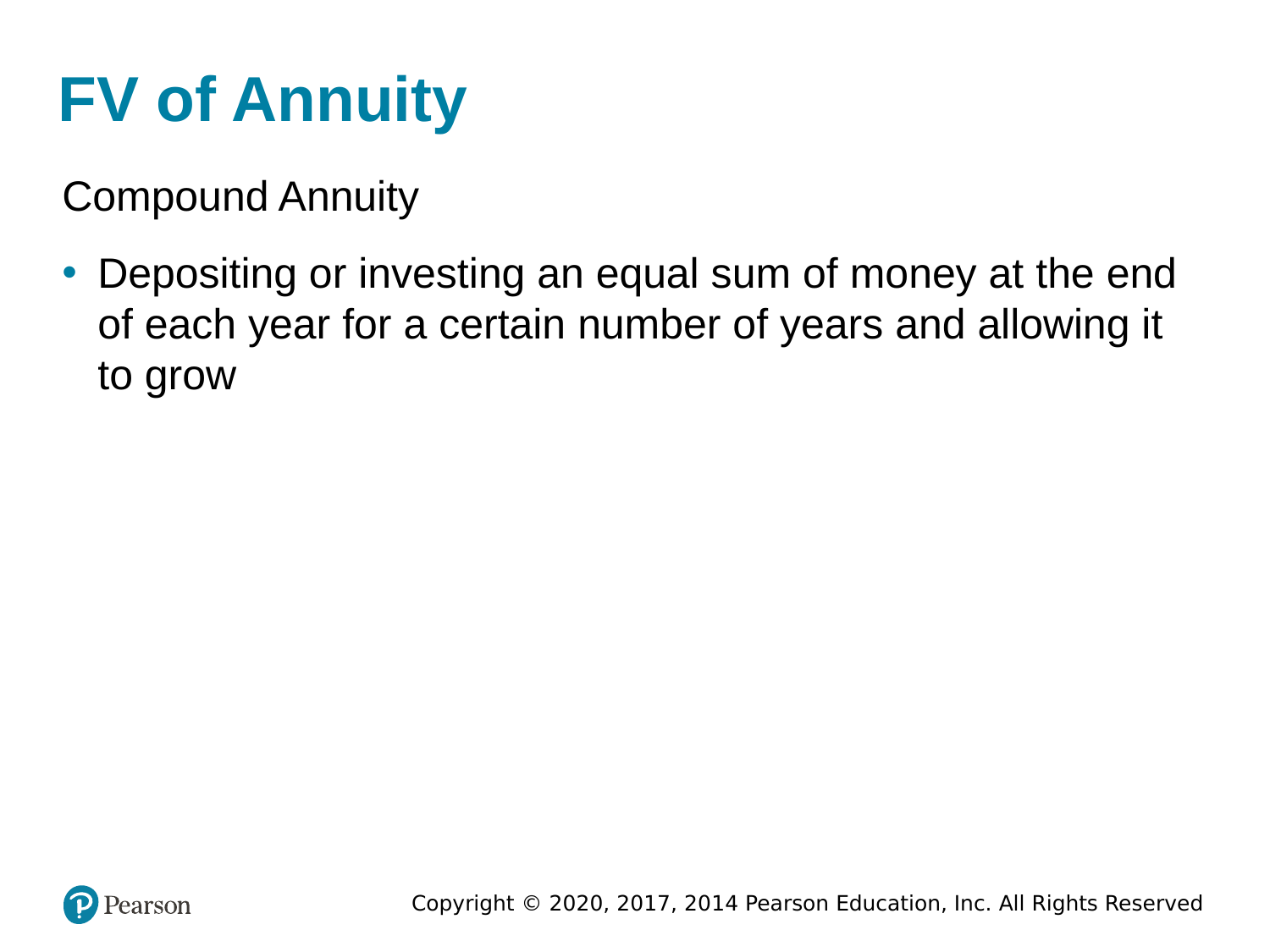

# FV of Annuity
Compound Annuity
Depositing or investing an equal sum of money at the end of each year for a certain number of years and allowing it to grow